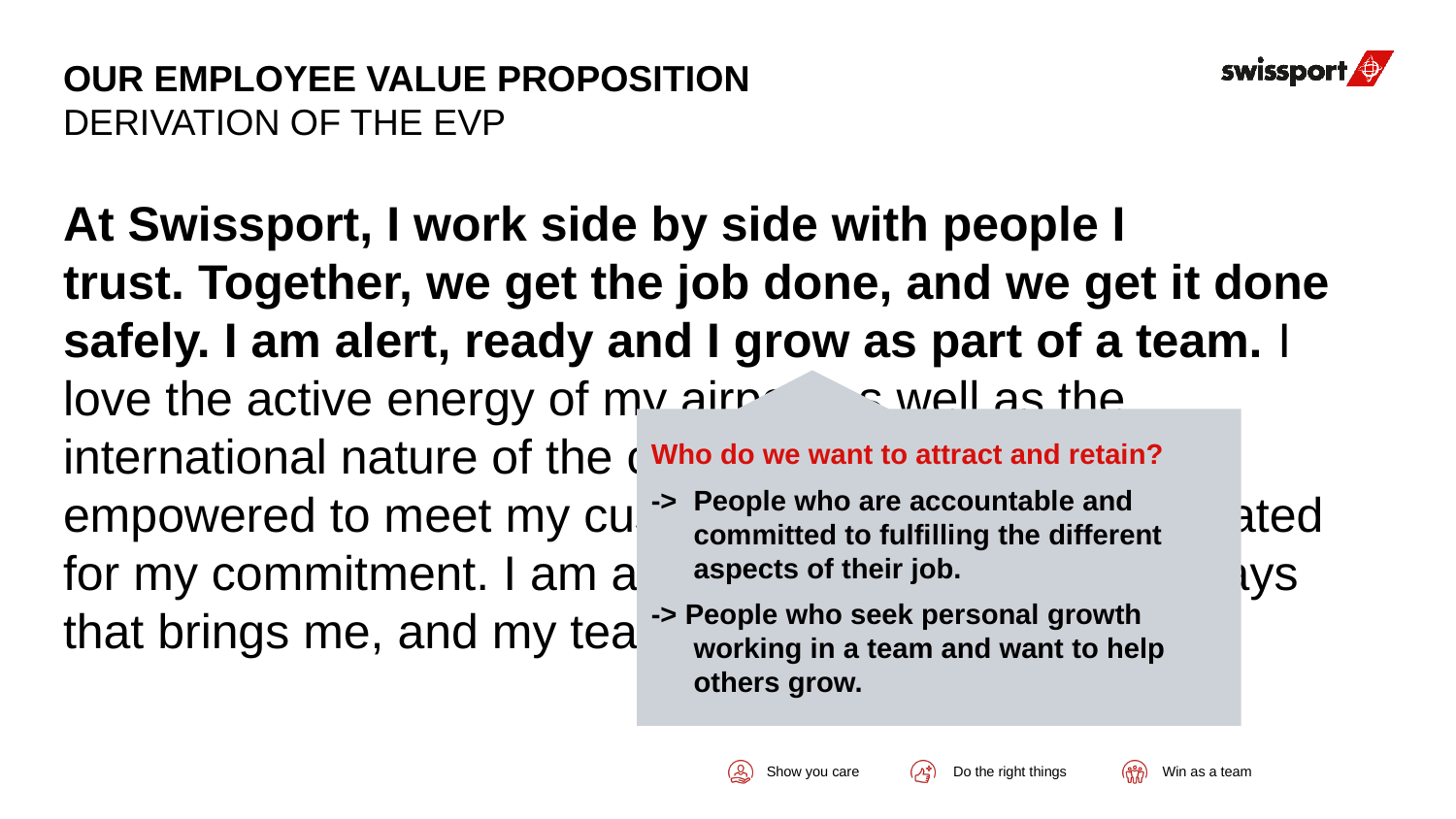

# Our Employee value proposition Derivation of the EVP
At Swissport, I work side by side with people I trust. Together, we get the job done, and we get it done safely. I am alert, ready and I grow as part of a team. I love the active energy of my airport as well as the international nature of the company. Every day, I am empowered to meet my customers' needs and appreciated for my commitment. I am always encouraged to find ways that brings me, and my team, forward.​

Who do we want to attract and retain?
-> 	People who are accountable and committed to fulfilling the different aspects of their job.
-> People who seek personal growth working in a team and want to help others grow.